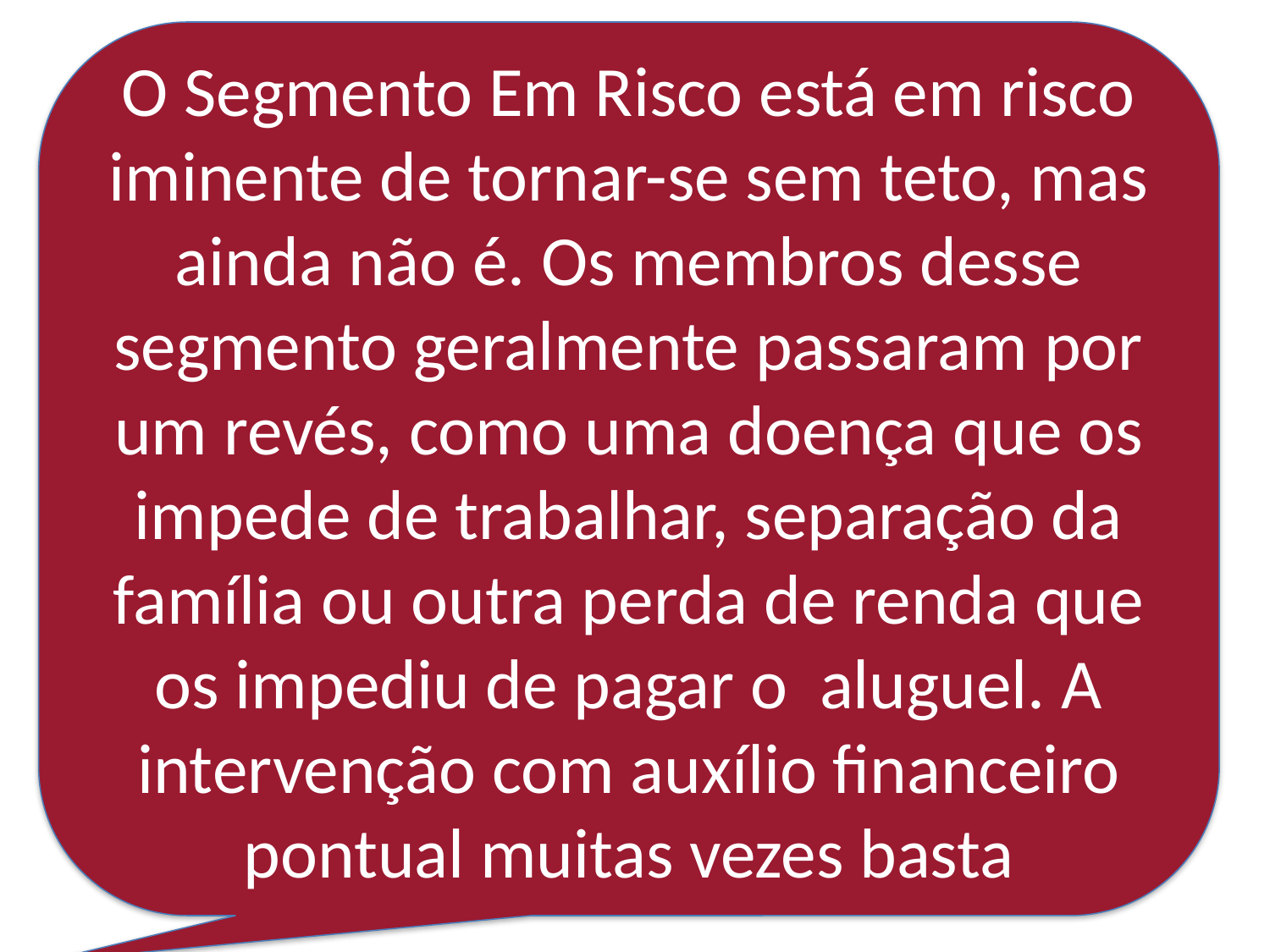

O Segmento Em Risco está em risco iminente de tornar-se sem teto, mas ainda não é. Os membros desse segmento geralmente passaram por um revés, como uma doença que os impede de trabalhar, separação da família ou outra perda de renda que os impediu de pagar o  aluguel. A intervenção com auxílio financeiro pontual muitas vezes basta